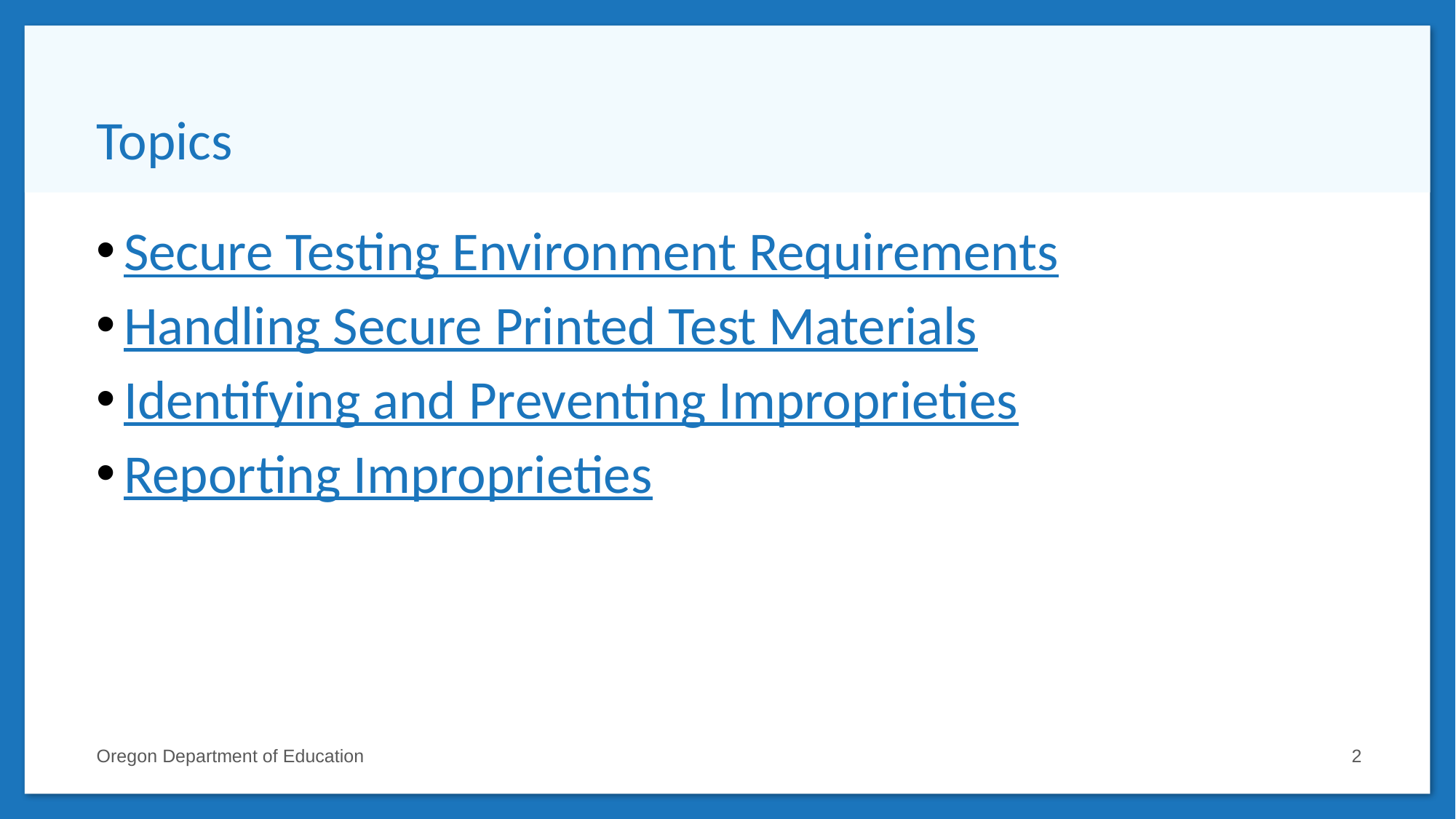

# Topics
Secure Testing Environment Requirements
Handling Secure Printed Test Materials
Identifying and Preventing Improprieties
Reporting Improprieties
Oregon Department of Education
2